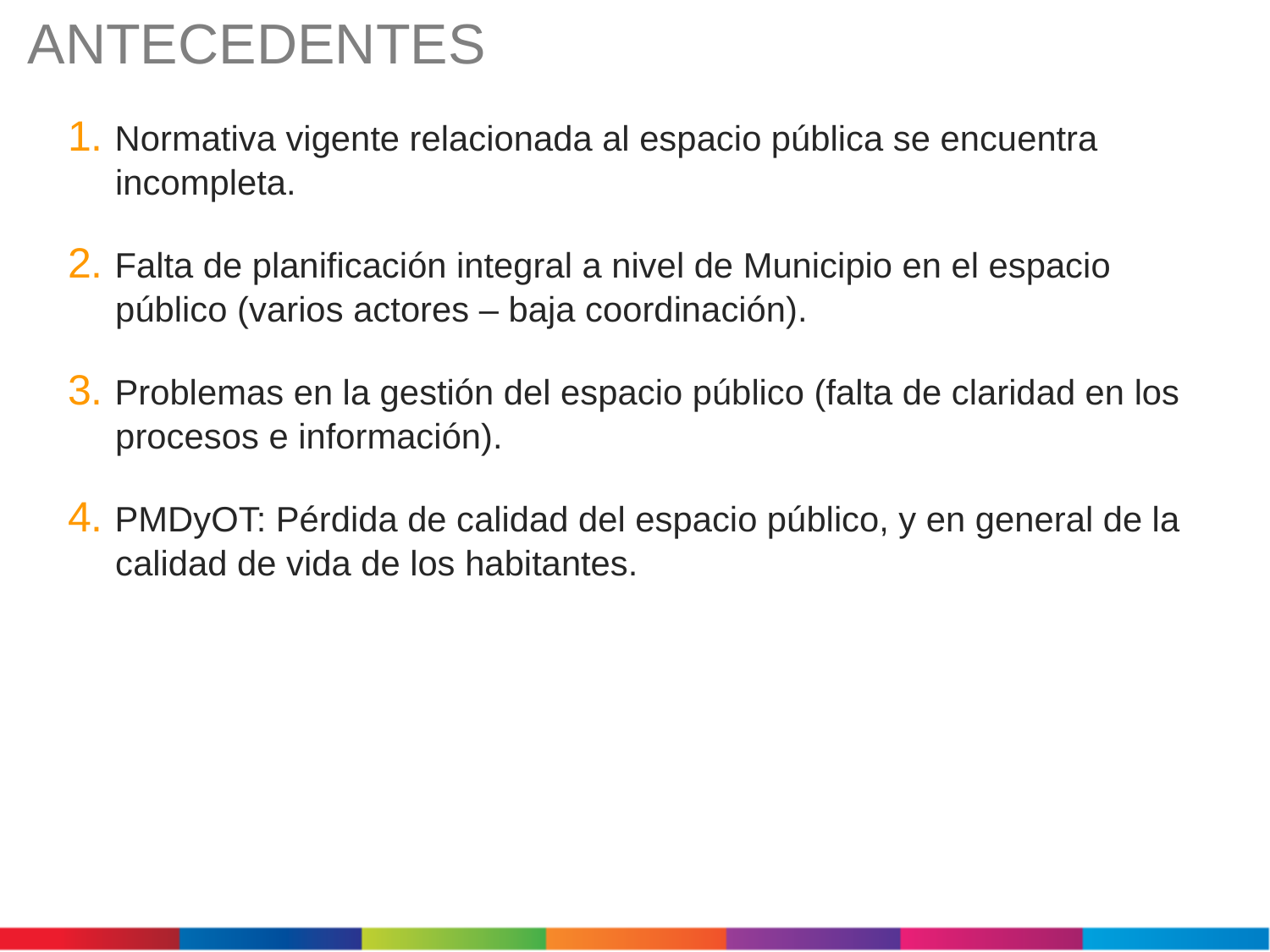

ANTECEDENTES
1. Normativa vigente relacionada al espacio pública se encuentra incompleta.

2. Falta de planificación integral a nivel de Municipio en el espacio público (varios actores – baja coordinación).

3. Problemas en la gestión del espacio público (falta de claridad en los procesos e información).

4. PMDyOT: Pérdida de calidad del espacio público, y en general de la calidad de vida de los habitantes.